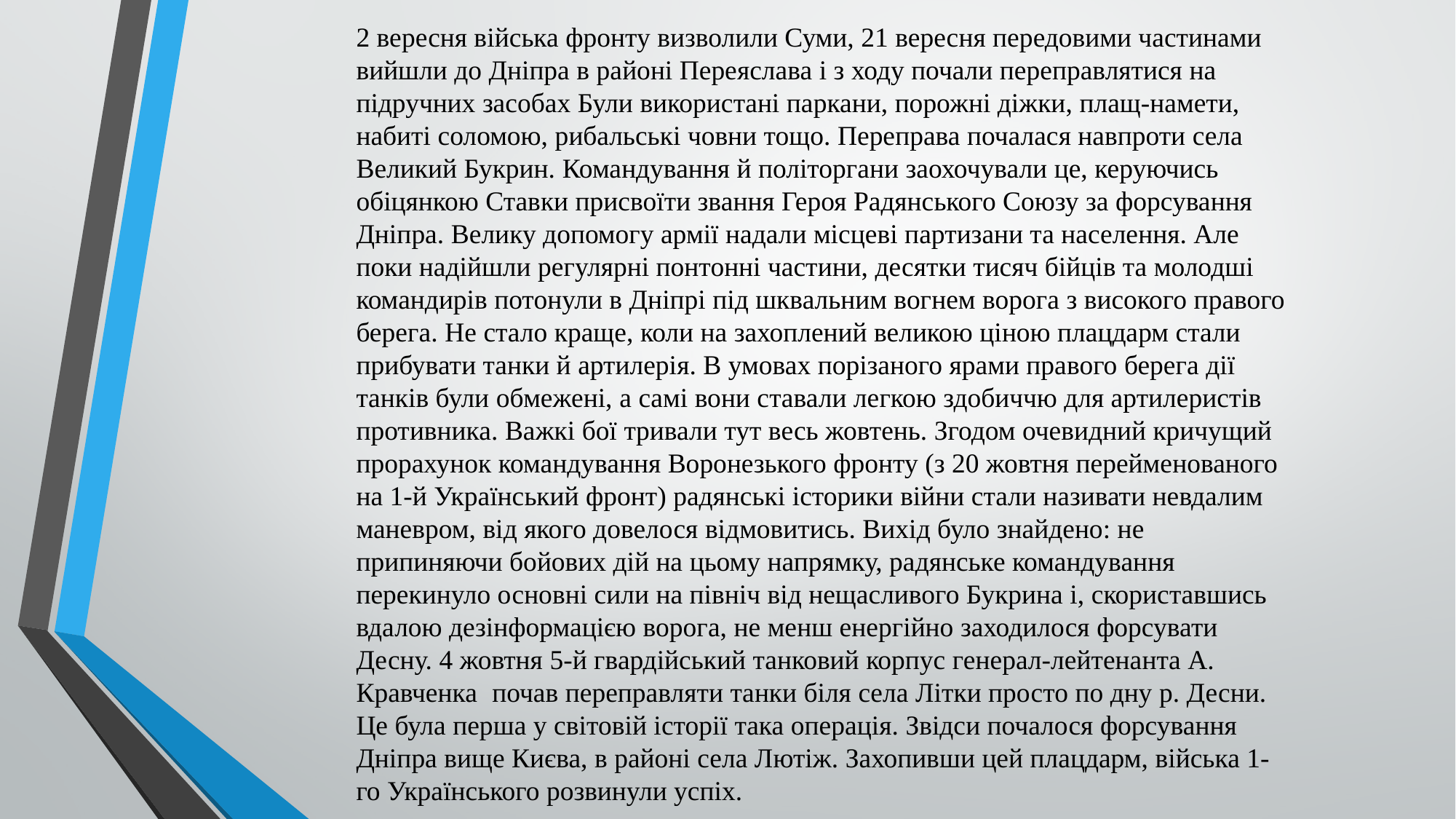

2 вересня війська фронту визволили Суми, 21 вересня передовими частинами вийшли до Дніпра в районі Переяслава і з ходу почали переправлятися на підручних засобах Були використані паркани, порожні діжки, плащ-намети, набиті соломою, рибальські човни тощо. Переправа почалася навпроти села Великий Букрин. Командування й політоргани заохочували це, керуючись обіцянкою Ставки присвоїти звання Героя Радянського Союзу за форсування Дніпра. Велику допомогу армії надали місцеві партизани та населення. Але поки надійшли регулярні понтонні частини, десятки тисяч бійців та молодші командирів потонули в Дніпрі під шквальним вогнем ворога з високого правого берега. Не стало краще, коли на захоплений великою ціною плацдарм стали прибувати танки й артилерія. В умовах порізаного ярами правого берега дії танків були обмежені, а самі вони ставали легкою здобиччю для артилеристів противника. Важкі бої тривали тут весь жовтень. Згодом очевидний кричущий прорахунок командування Воронезького фронту (з 20 жовтня перейменованого на 1-й Український фронт) радянські історики війни стали називати невдалим маневром, від якого довелося відмовитись. Вихід було знайдено: не припиняючи бойових дій на цьому напрямку, радянське командування перекинуло основні сили на північ від нещасливого Букрина і, скориставшись вдалою дезінформацією ворога, не менш енергійно заходилося форсувати Десну. 4 жовтня 5-й гвардійський танковий корпус генерал-лейтенанта А. Кравченка  почав переправляти танки біля села Літки просто по дну р. Десни. Це була перша у світовій історії така операція. Звідси почалося форсування Дніпра вище Києва, в районі села Лютіж. Захопивши цей плацдарм, війська 1-го Українського розвинули успіх.